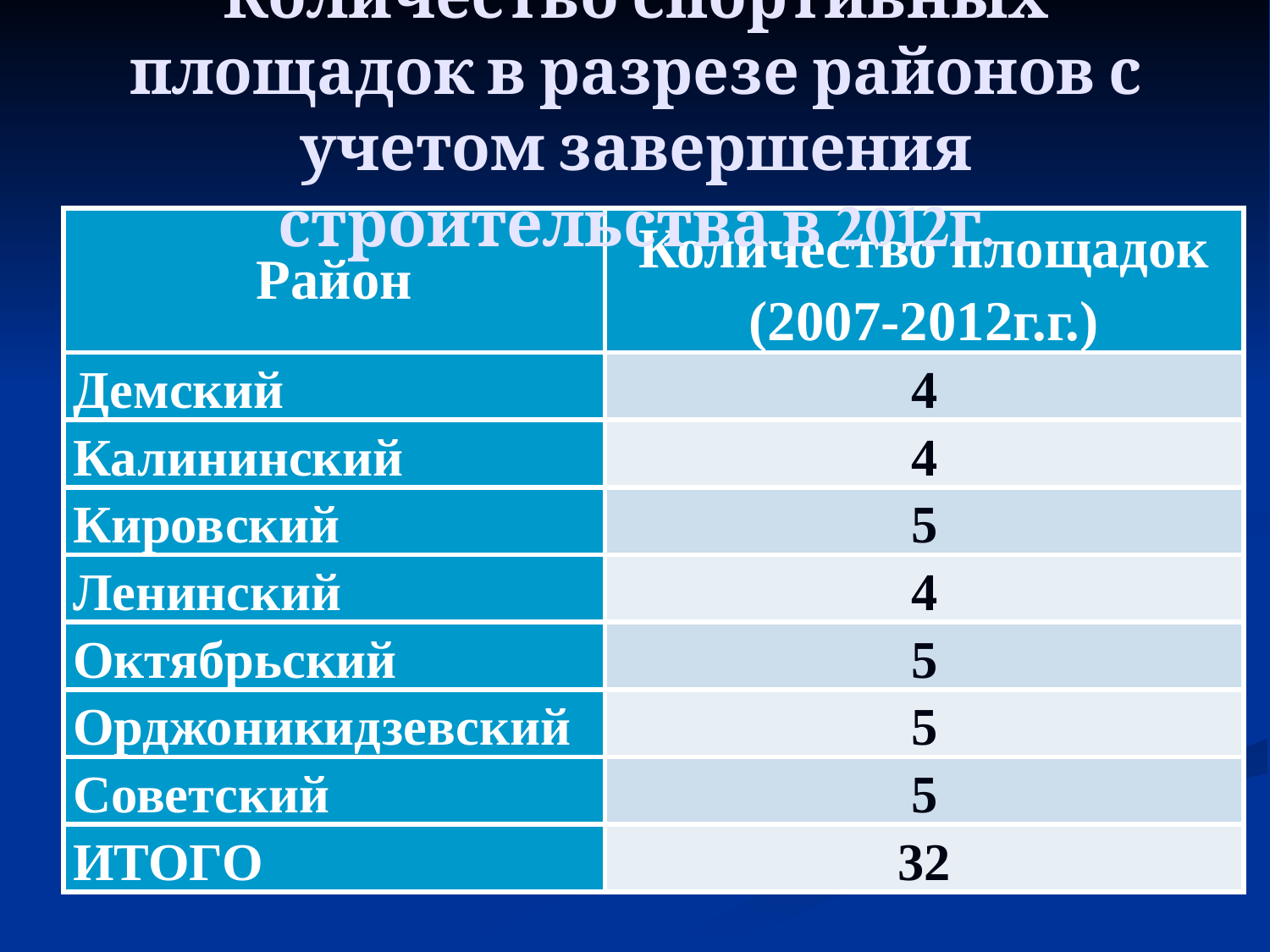

# Количество спортивных площадок в разрезе районов с учетом завершения строительства в 2012г.
| Район | Количество площадок (2007-2012г.г.) |
| --- | --- |
| Демский | 4 |
| Калининский | 4 |
| Кировский | 5 |
| Ленинский | 4 |
| Октябрьский | 5 |
| Орджоникидзевский | 5 |
| Советский | 5 |
| ИТОГО | 32 |